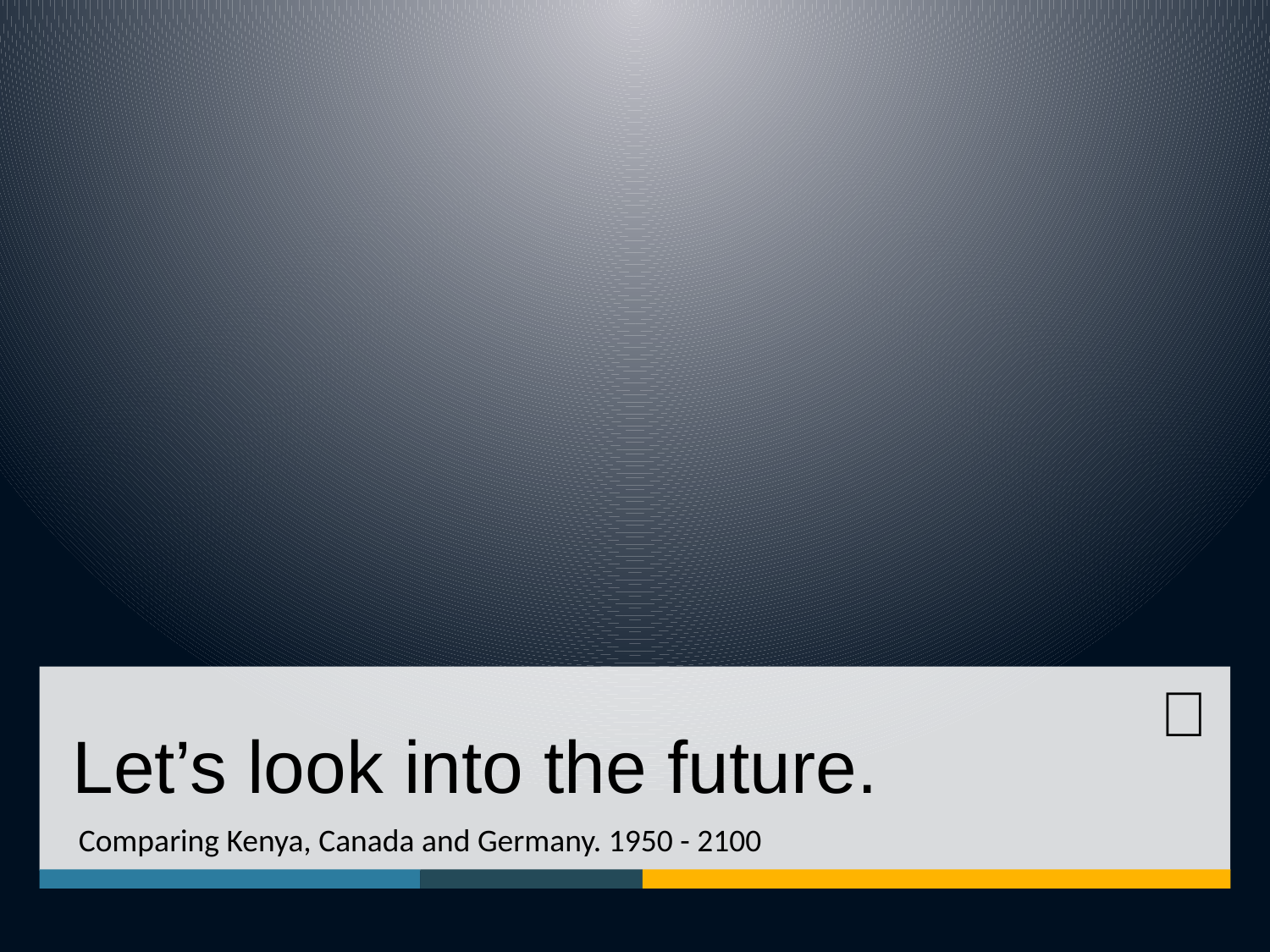

# Let’s look into the future.
Comparing Kenya, Canada and Germany. 1950 - 2100